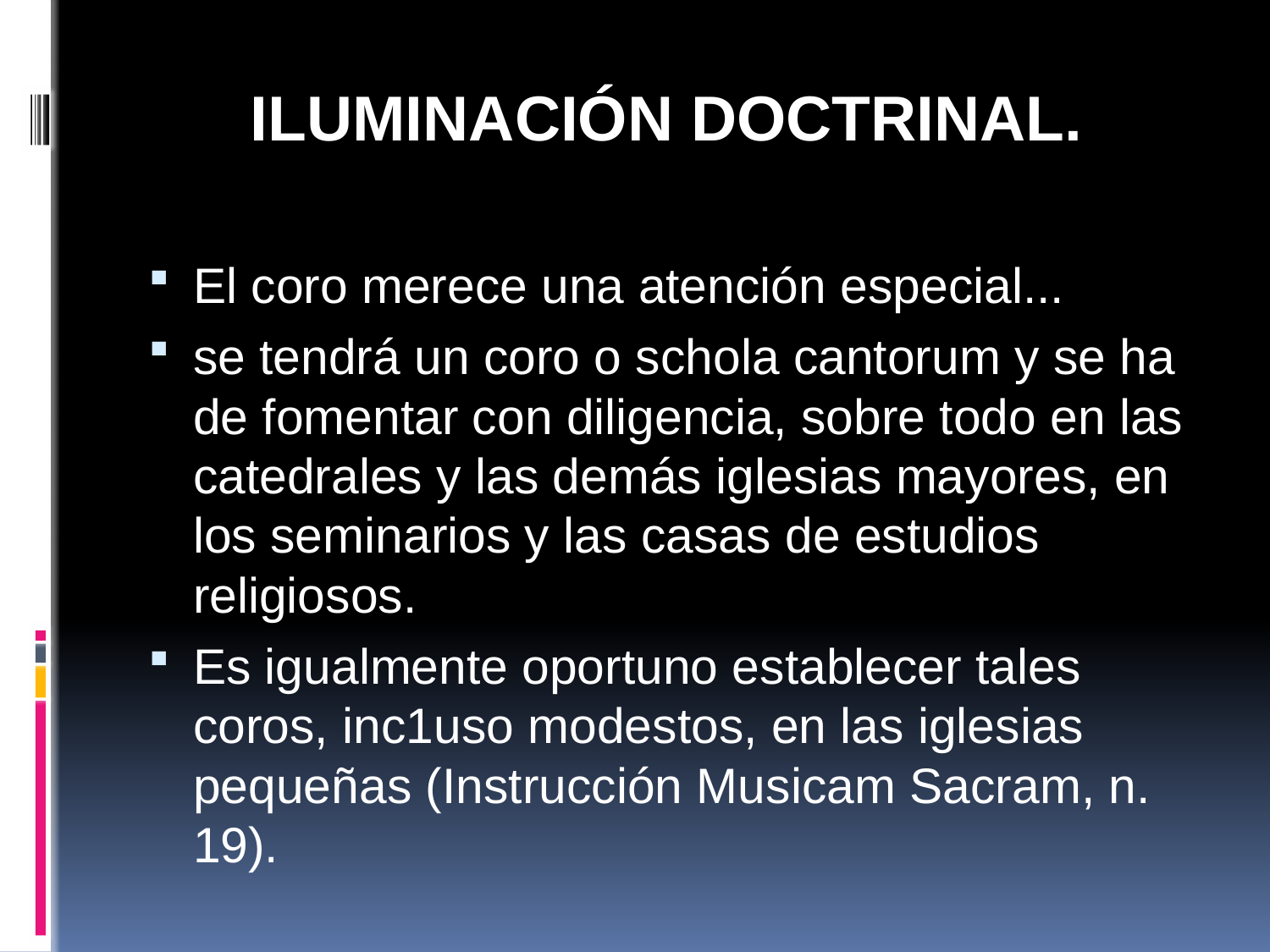

# ILUMINACIÓN DOCTRINAL.
El coro merece una atención especial...
se tendrá un coro o schola cantorum y se ha de fomentar con diligencia, sobre todo en las catedrales y las demás iglesias mayores, en los seminarios y las casas de estudios religiosos.
Es igualmente oportuno establecer tales coros, inc1uso modestos, en las iglesias pequeñas (Instrucción Musicam Sacram, n. 19).